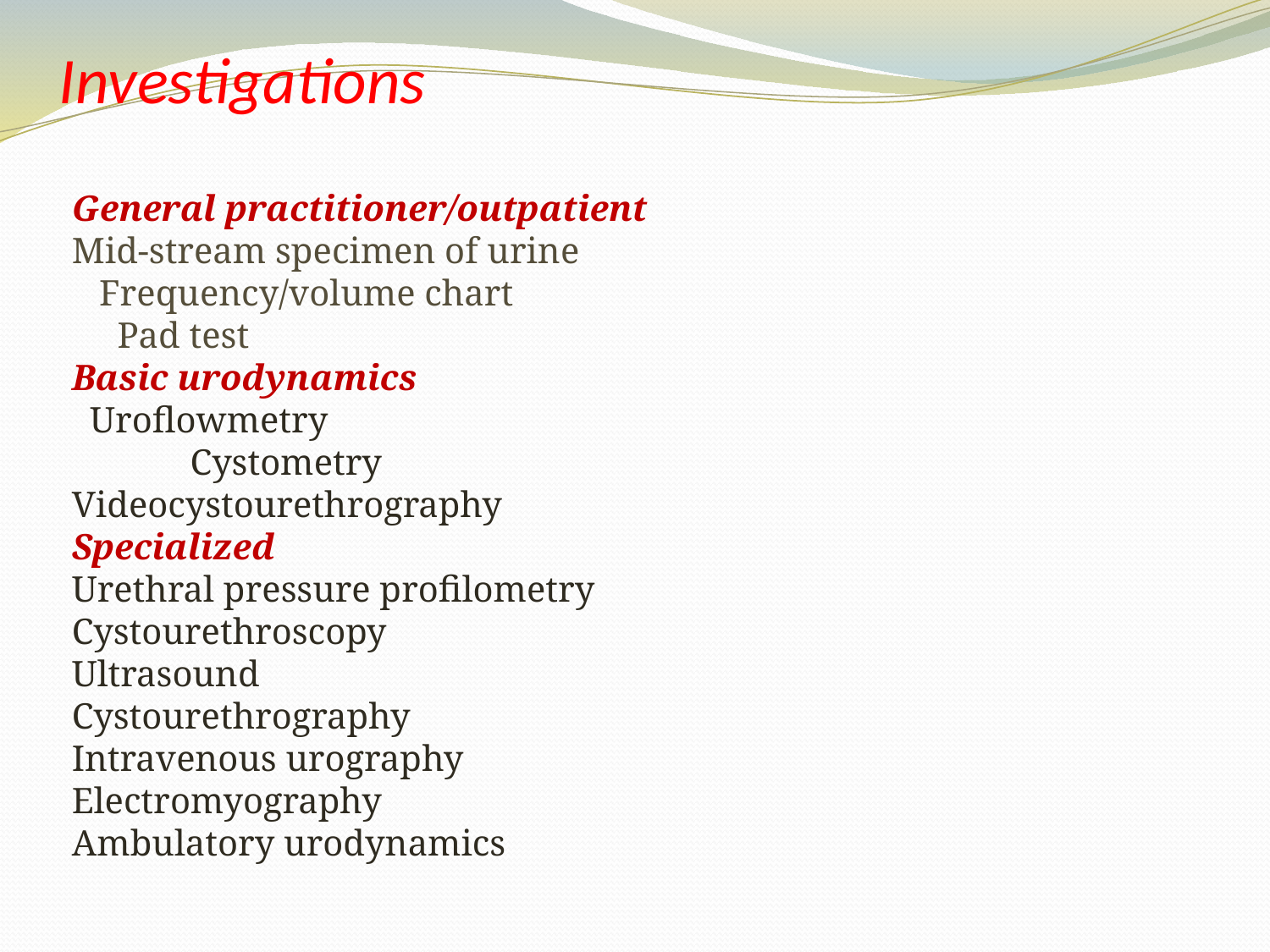

# Investigations

General practitioner/outpatient
                    Mid-stream specimen of urine
                    Frequency/volume chart
                    Pad test
Basic urodynamics
                    Uroflowmetry
                    Cystometry
                    Videocystourethrography
Specialized
                    Urethral pressure profilometry
                    Cystourethroscopy
                    Ultrasound
                    Cystourethrography
                     Intravenous urography
                     Electromyography
                     Ambulatory urodynamics